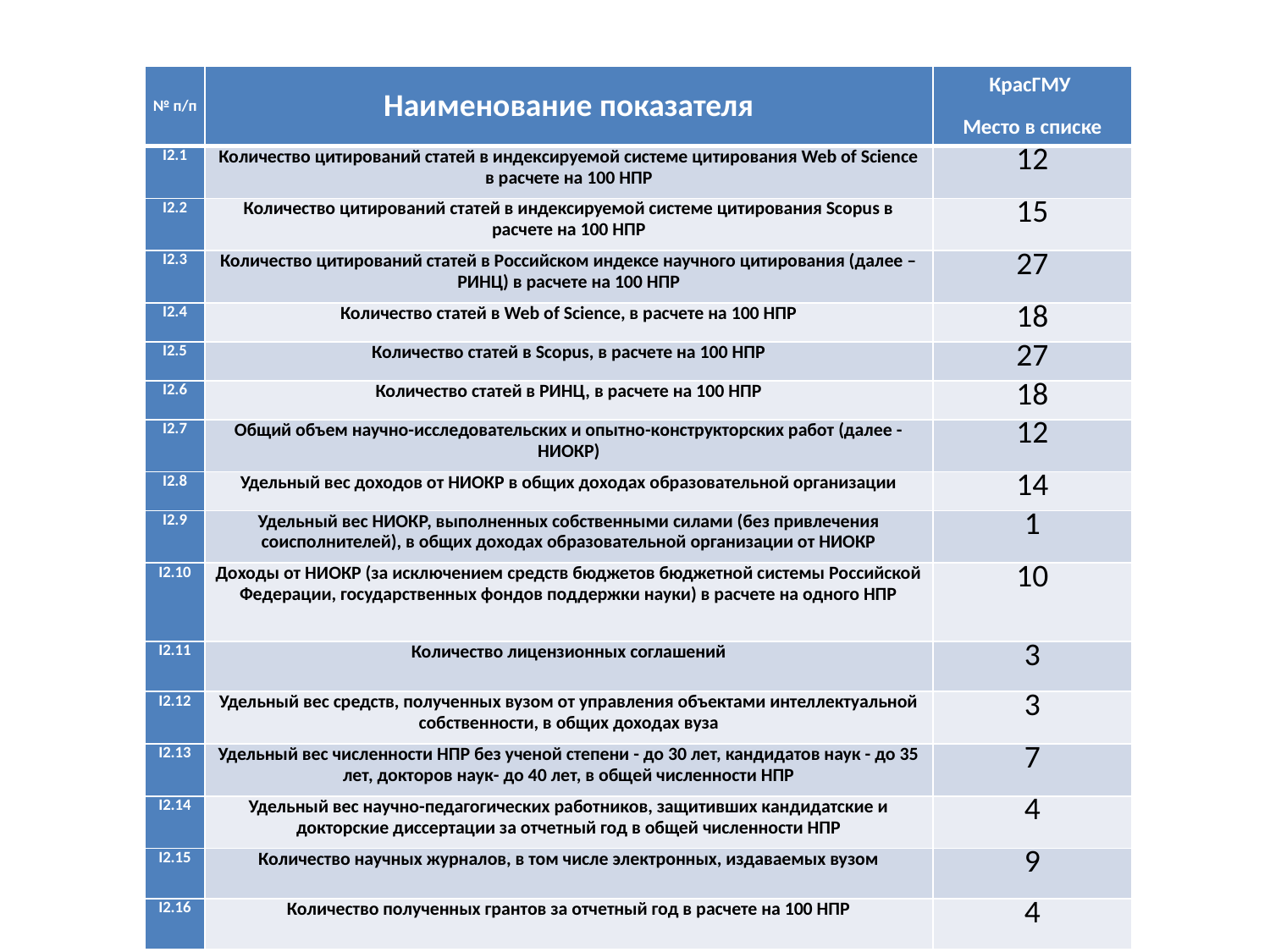

| № п/п | Наименование показателя | КрасГМУ Место в списке |
| --- | --- | --- |
| I2.1 | Количество цитирований статей в индексируемой системе цитирования Web of Science в расчете на 100 НПР | 12 |
| I2.2 | Количество цитирований статей в индексируемой системе цитирования Scopus в расчете на 100 НПР | 15 |
| I2.3 | Количество цитирований статей в Российском индексе научного цитирования (далее – РИНЦ) в расчете на 100 НПР | 27 |
| I2.4 | Количество статей в Web of Science, в расчете на 100 НПР | 18 |
| I2.5 | Количество статей в Scopus, в расчете на 100 НПР | 27 |
| I2.6 | Количество статей в РИНЦ, в расчете на 100 НПР | 18 |
| I2.7 | Общий объем научно-исследовательских и опытно-конструкторских работ (далее - НИОКР) | 12 |
| I2.8 | Удельный вес доходов от НИОКР в общих доходах образовательной организации | 14 |
| I2.9 | Удельный вес НИОКР, выполненных собственными силами (без привлечения соисполнителей), в общих доходах образовательной организации от НИОКР | 1 |
| I2.10 | Доходы от НИОКР (за исключением средств бюджетов бюджетной системы Российской Федерации, государственных фондов поддержки науки) в расчете на одного НПР | 10 |
| I2.11 | Количество лицензионных соглашений | 3 |
| I2.12 | Удельный вес средств, полученных вузом от управления объектами интеллектуальной собственности, в общих доходах вуза | 3 |
| I2.13 | Удельный вес численности НПР без ученой степени - до 30 лет, кандидатов наук - до 35 лет, докторов наук- до 40 лет, в общей численности НПР | 7 |
| I2.14 | Удельный вес научно-педагогических работников, защитивших кандидатские и докторские диссертации за отчетный год в общей численности НПР | 4 |
| I2.15 | Количество научных журналов, в том числе электронных, издаваемых вузом | 9 |
| I2.16 | Количество полученных грантов за отчетный год в расчете на 100 НПР | 4 |